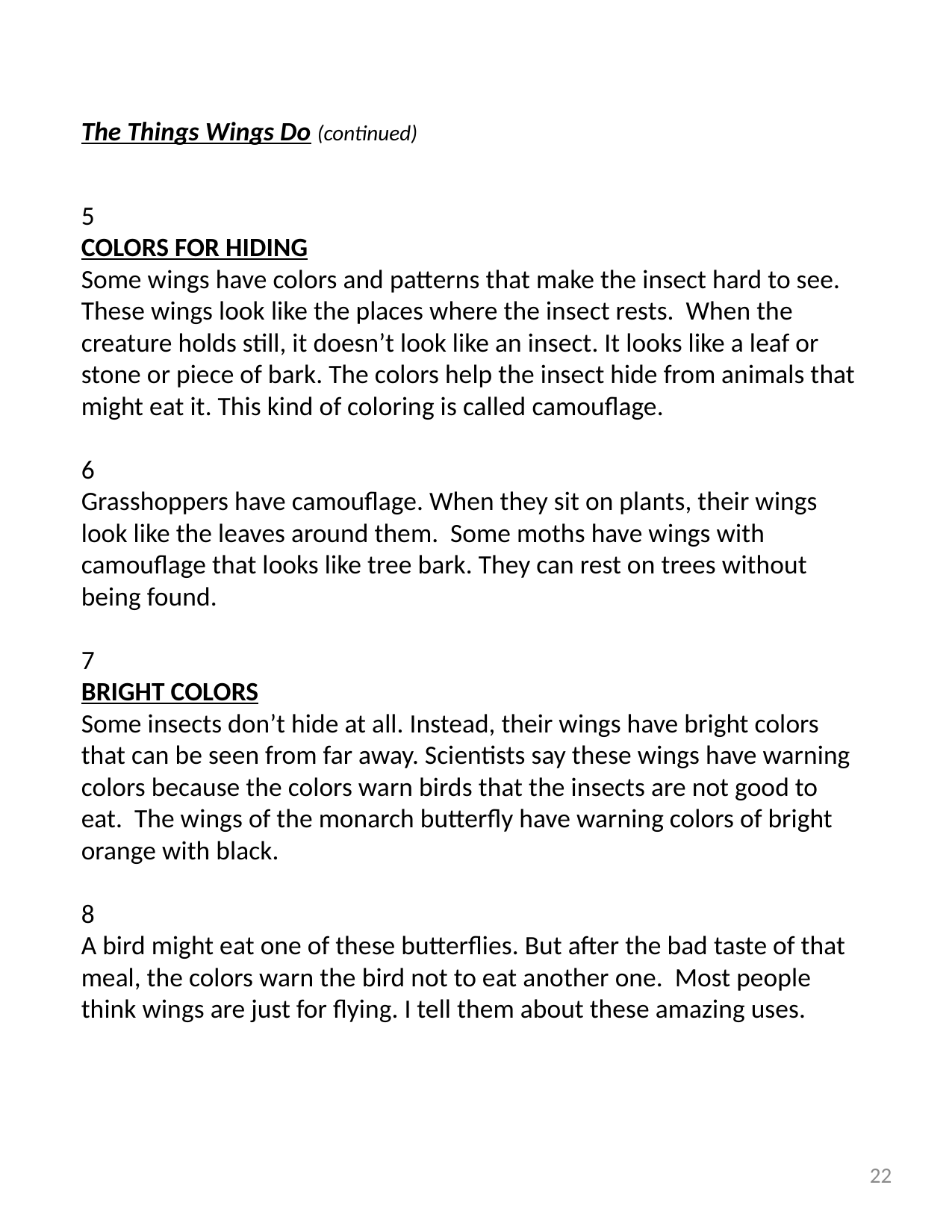

The Things Wings Do (continued)

5
COLORS FOR HIDING
Some wings have colors and patterns that make the insect hard to see.  These wings look like the places where the insect rests.  When the creature holds still, it doesn’t look like an insect. It looks like a leaf or stone or piece of bark. The colors help the insect hide from animals that might eat it. This kind of coloring is called camouflage.

6
Grasshoppers have camouflage. When they sit on plants, their wings look like the leaves around them.  Some moths have wings with camouflage that looks like tree bark. They can rest on trees without being found.

7
BRIGHT COLORS
Some insects don’t hide at all. Instead, their wings have bright colors that can be seen from far away. Scientists say these wings have warning colors because the colors warn birds that the insects are not good to eat.  The wings of the monarch butterfly have warning colors of bright orange with black.

8
A bird might eat one of these butterflies. But after the bad taste of that meal, the colors warn the bird not to eat another one.  Most people think wings are just for flying. I tell them about these amazing uses.
22